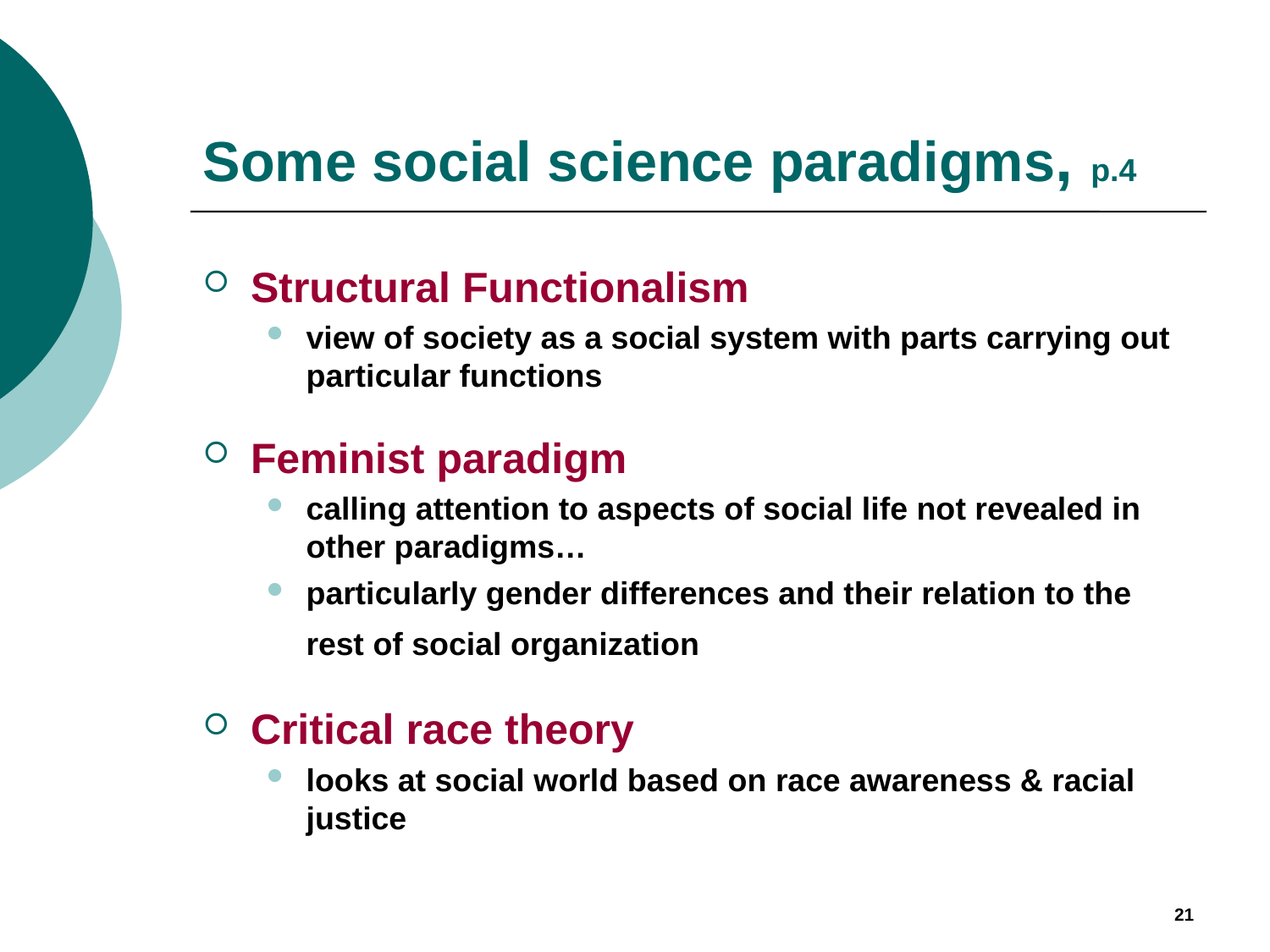

# Some social science paradigms, p.4
Structural Functionalism
view of society as a social system with parts carrying out particular functions

Feminist paradigm
calling attention to aspects of social life not revealed in other paradigms…
particularly gender differences and their relation to the rest of social organization

Critical race theory
looks at social world based on race awareness & racial justice
21